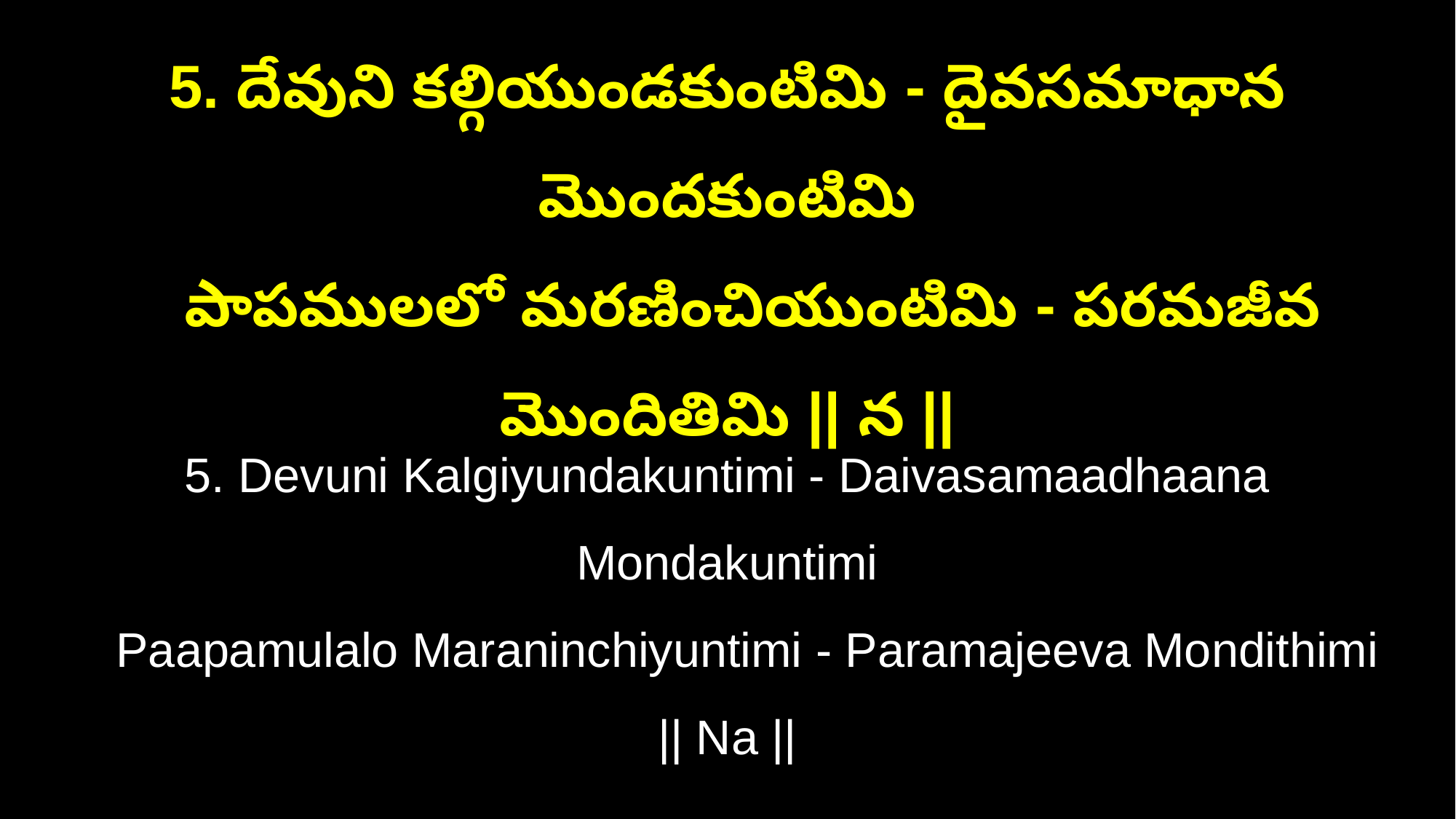

5. దేవుని కల్గియుండకుంటిమి - దైవసమాధాన మొందకుంటిమి
   పాపములలో మరణించియుంటిమి - పరమజీవ మొందితిమి || న ||
5. Devuni Kalgiyundakuntimi - Daivasamaadhaana Mondakuntimi
   Paapamulalo Maraninchiyuntimi - Paramajeeva Mondithimi || Na ||